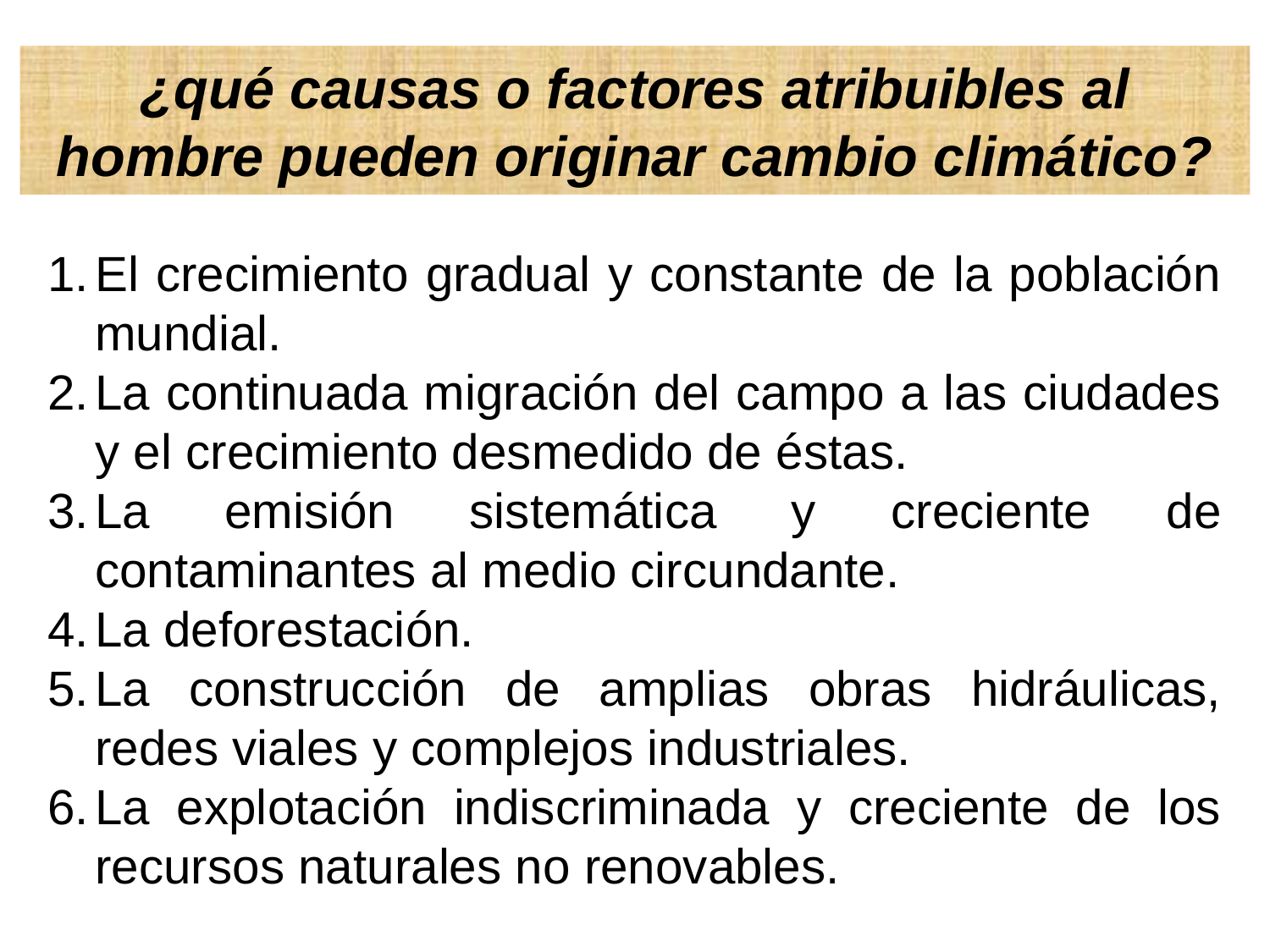

¿qué causas o factores atribuibles al hombre pueden originar cambio climático?
El crecimiento gradual y constante de la población mundial.
La continuada migración del campo a las ciudades y el crecimiento desmedido de éstas.
La emisión sistemática y creciente de contaminantes al medio circundante.
La deforestación.
La construcción de amplias obras hidráulicas, redes viales y complejos industriales.
La explotación indiscriminada y creciente de los recursos naturales no renovables.